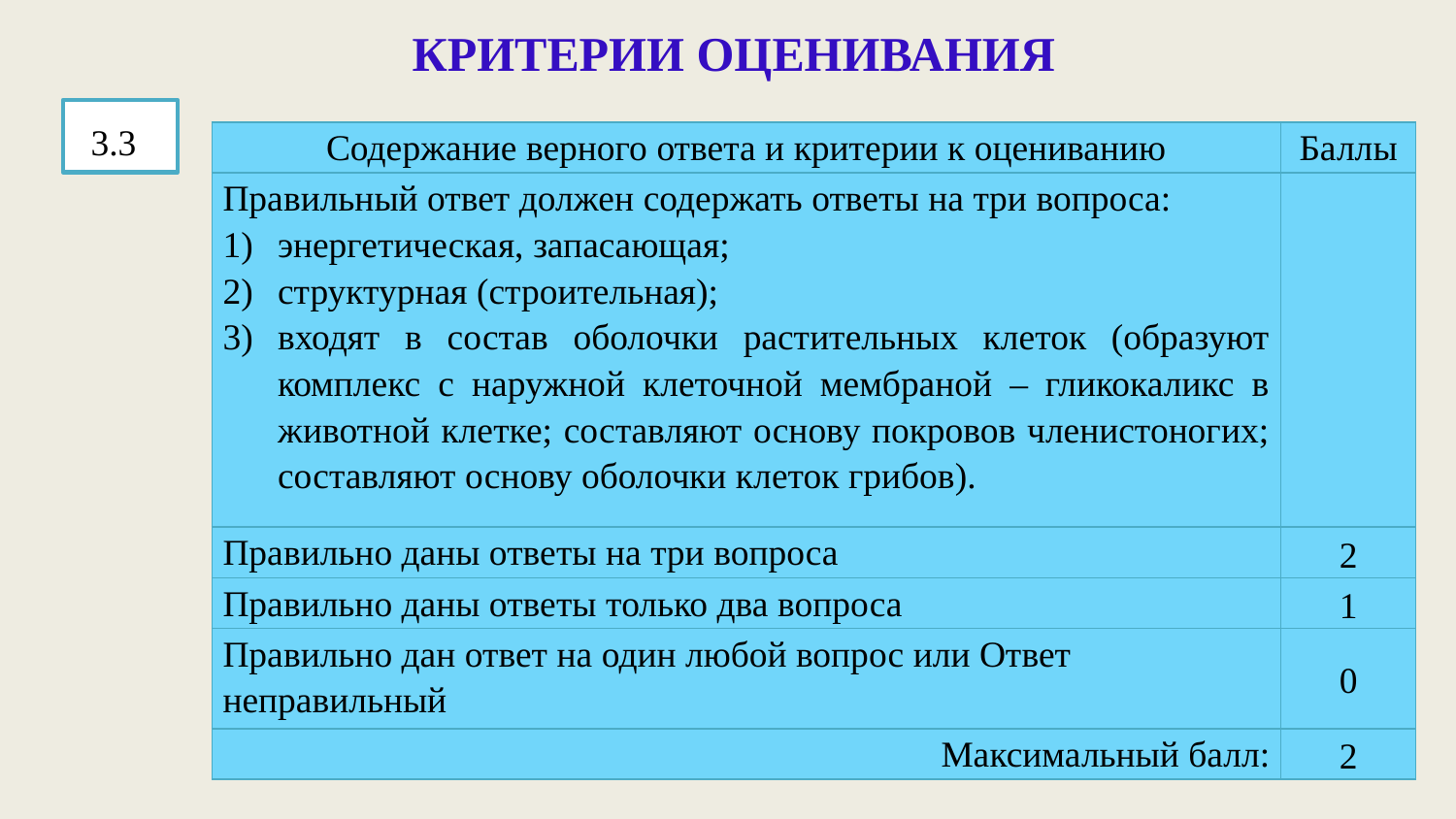

Критерии оценивания

 3.3
| Содержание верного ответа и критерии к оцениванию | Баллы |
| --- | --- |
| Правильный ответ должен содержать ответы на три вопроса: энергетическая, запасающая; структурная (строительная); входят в состав оболочки растительных клеток (образуют комплекс с наружной клеточной мембраной – гликокаликс в животной клетке; составляют основу покровов членистоногих; составляют основу оболочки клеток грибов). |  |
| Правильно даны ответы на три вопроса | 2 |
| Правильно даны ответы только два вопроса | 1 |
| Правильно дан ответ на один любой вопрос или Ответ неправильный | 0 |
| Максимальный балл: | 2 |